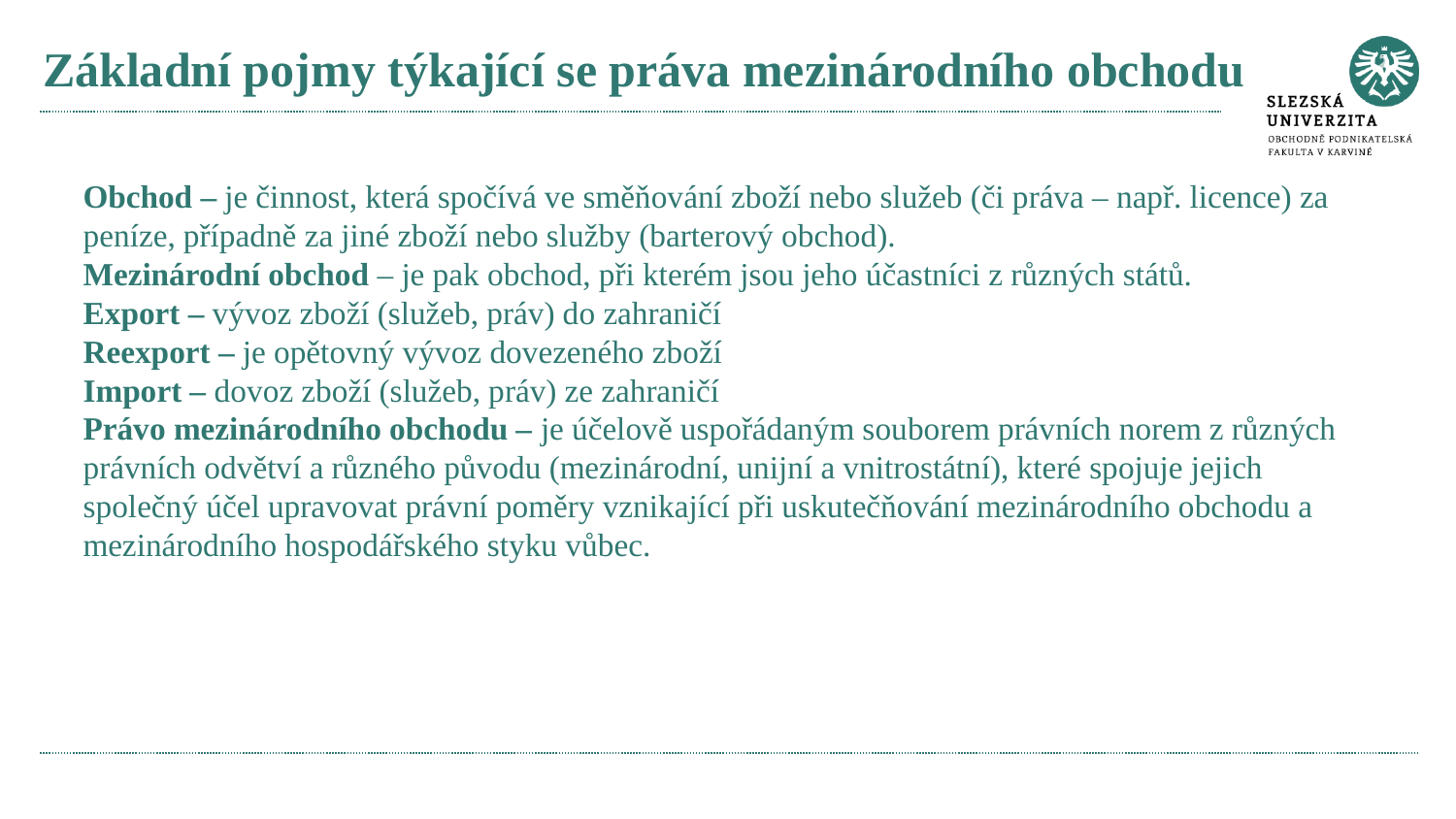

# Základní pojmy týkající se práva mezinárodního obchodu
Obchod – je činnost, která spočívá ve směňování zboží nebo služeb (či práva – např. licence) za peníze, případně za jiné zboží nebo služby (barterový obchod).
Mezinárodní obchod – je pak obchod, při kterém jsou jeho účastníci z různých států.
Export – vývoz zboží (služeb, práv) do zahraničí
Reexport – je opětovný vývoz dovezeného zboží
Import – dovoz zboží (služeb, práv) ze zahraničí
Právo mezinárodního obchodu – je účelově uspořádaným souborem právních norem z různých právních odvětví a různého původu (mezinárodní, unijní a vnitrostátní), které spojuje jejich společný účel upravovat právní poměry vznikající při uskutečňování mezinárodního obchodu a mezinárodního hospodářského styku vůbec.